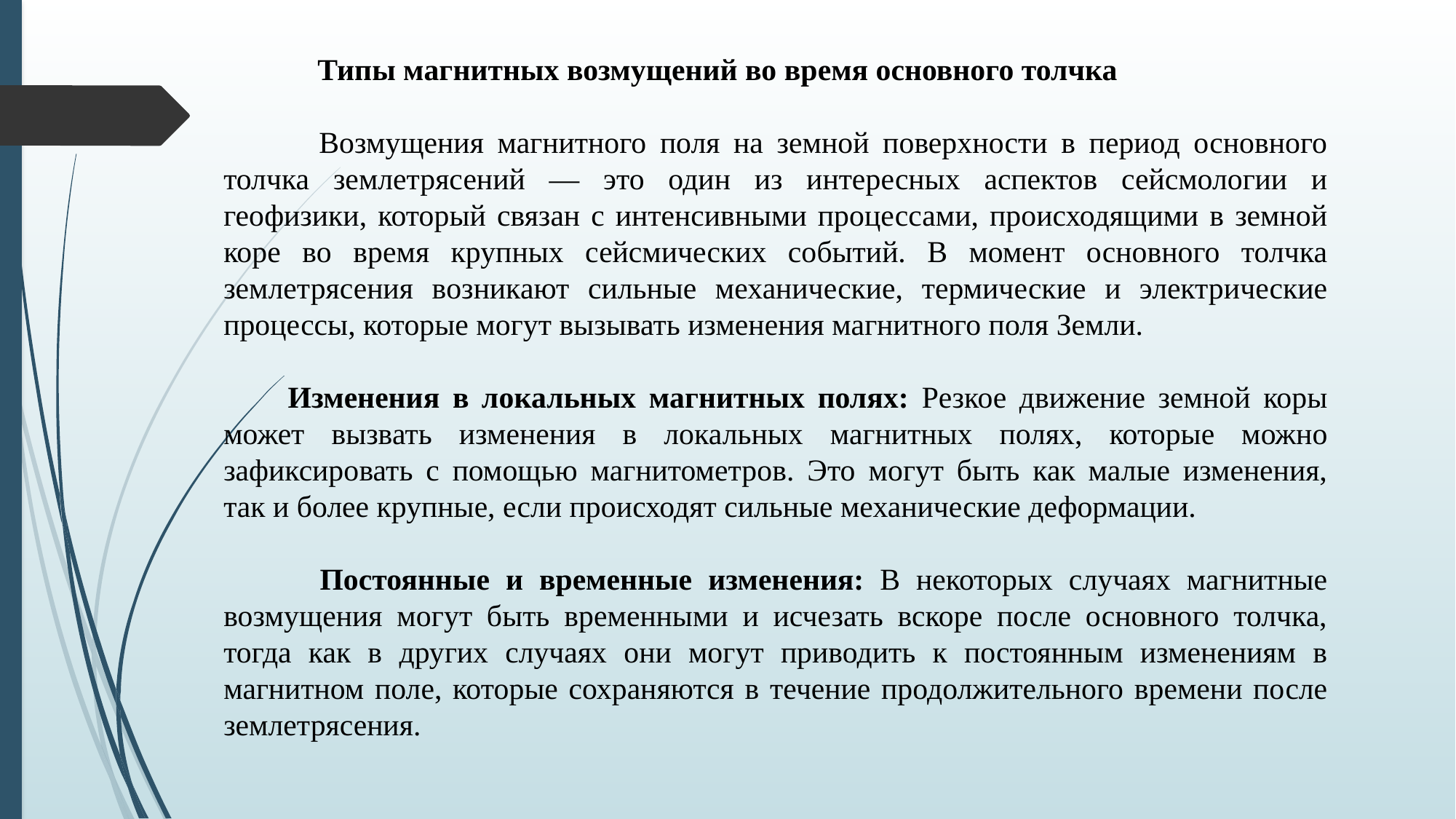

Типы магнитных возмущений во время основного толчка

       Возмущения магнитного поля на земной поверхности в период основного толчка землетрясений — это один из интересных аспектов сейсмологии и геофизики, который связан с интенсивными процессами, происходящими в земной коре во время крупных сейсмических событий. В момент основного толчка землетрясения возникают сильные механические, термические и электрические процессы, которые могут вызывать изменения магнитного поля Земли.

     Изменения в локальных магнитных полях: Резкое движение земной коры может вызвать изменения в локальных магнитных полях, которые можно зафиксировать с помощью магнитометров. Это могут быть как малые изменения, так и более крупные, если происходят сильные механические деформации.

      Постоянные и временные изменения: В некоторых случаях магнитные возмущения могут быть временными и исчезать вскоре после основного толчка, тогда как в других случаях они могут приводить к постоянным изменениям в магнитном поле, которые сохраняются в течение продолжительного времени после землетрясения.